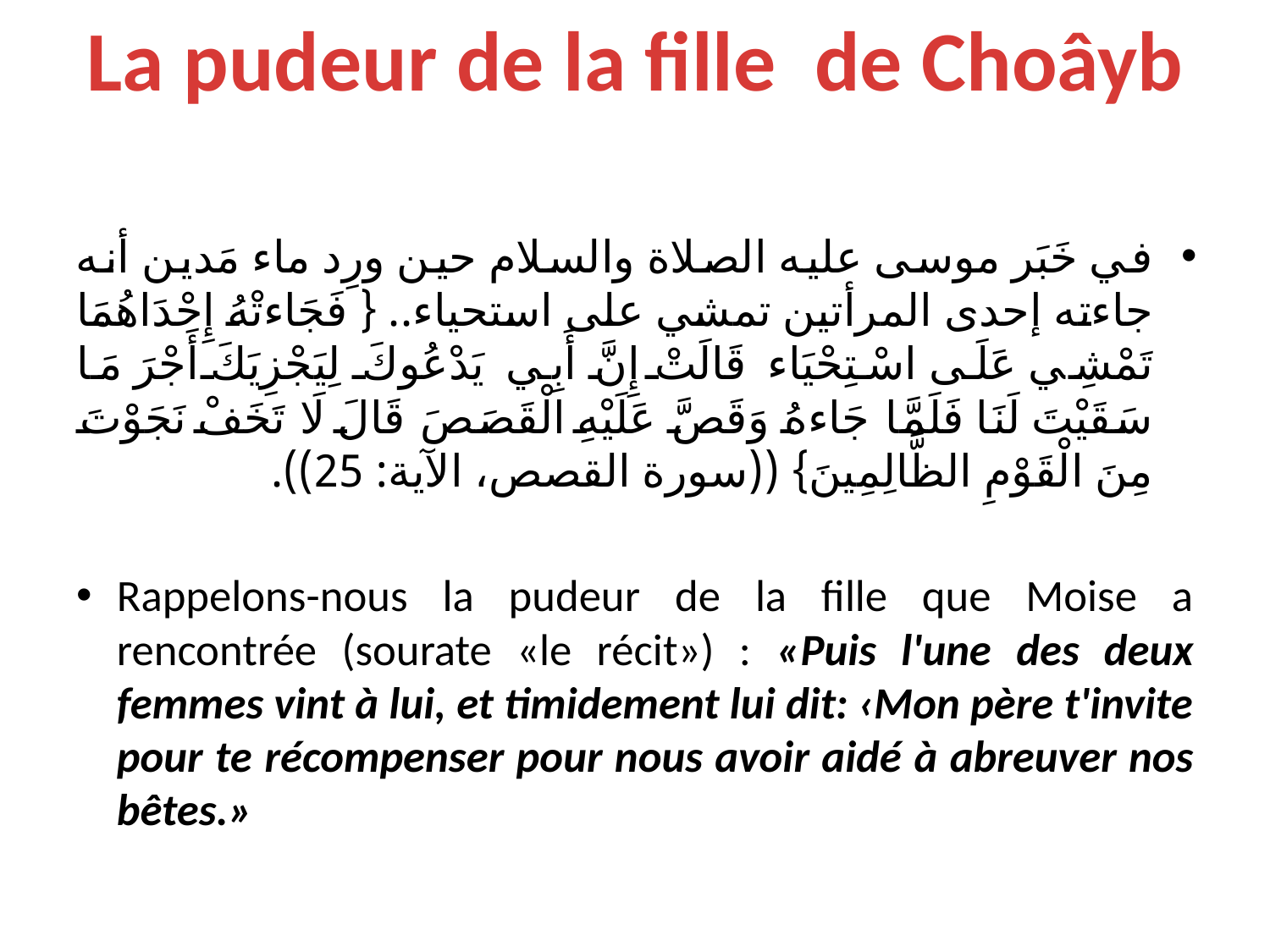

La pudeur de la fille  de Choâyb
في خَبَر موسى عليه الصلاة والسلام حين ورِد ماء مَدين أنه جاءته إحدى المرأتين تمشي على استحياء.. { فَجَاءتْهُ إِحْدَاهُمَا تَمْشِي عَلَى اسْتِحْيَاء قَالَتْ إِنَّ أَبِي يَدْعُوكَ لِيَجْزِيَكَ أَجْرَ مَا سَقَيْتَ لَنَا فَلَمَّا جَاءهُ وَقَصَّ عَلَيْهِ الْقَصَصَ قَالَ لَا تَخَفْ نَجَوْتَ مِنَ الْقَوْمِ الظَّالِمِينَ} ((سورة القصص، الآية: 25)).

Rappelons-nous la pudeur de la fille que Moise a rencontrée (sourate «le récit») : «Puis l'une des deux femmes vint à lui, et timidement lui dit: ‹Mon père t'invite pour te récompenser pour nous avoir aidé à abreuver nos bêtes.»